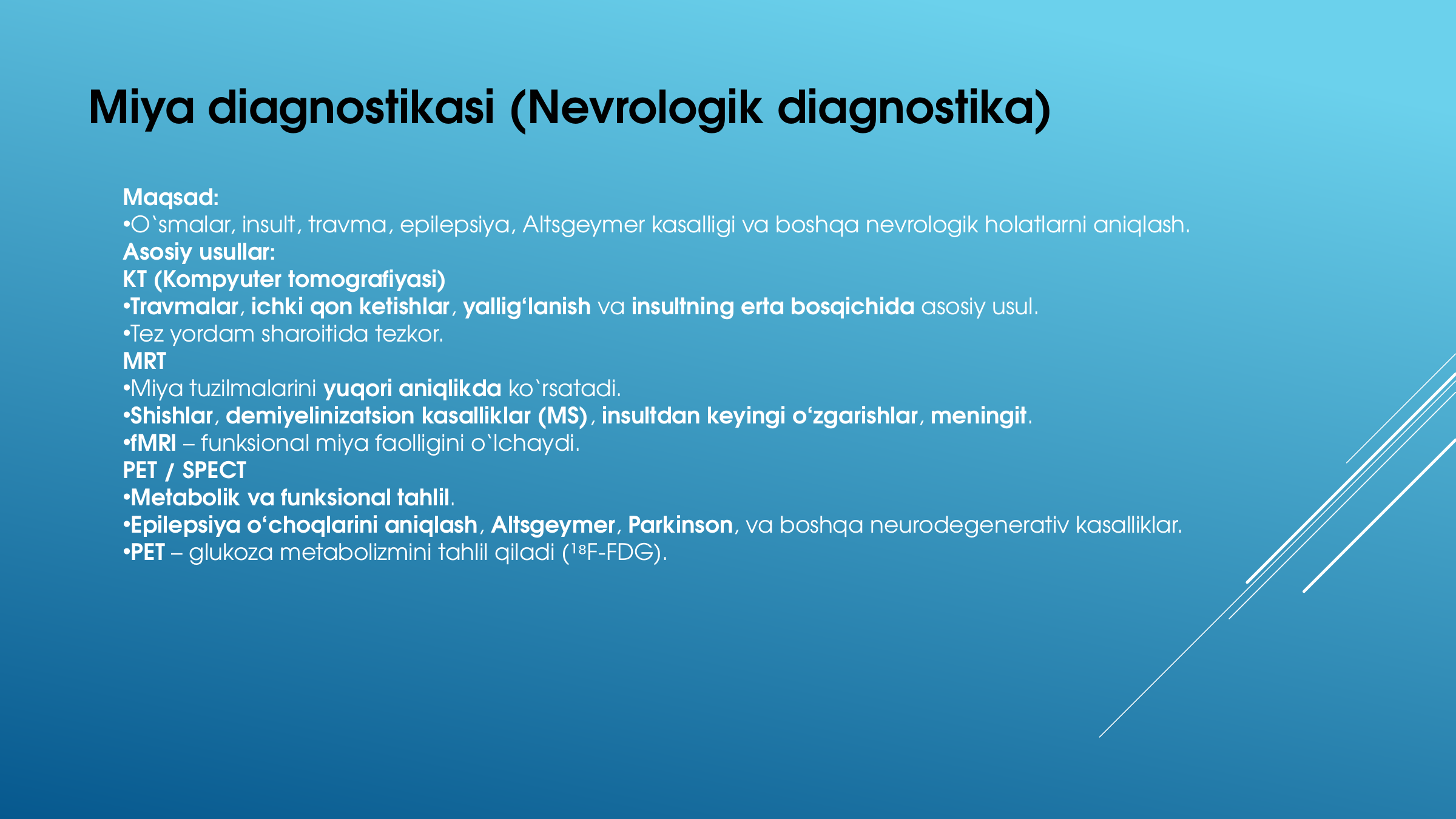

Miya diagnostikasi (Nevrologik diagnostika)
Maqsad:
O‘smalar, insult, travma, epilepsiya, Altsgeymer kasalligi va boshqa nevrologik holatlarni aniqlash.
Asosiy usullar:
KT (Kompyuter tomografiyasi)
Travmalar, ichki qon ketishlar, yallig‘lanish va insultning erta bosqichida asosiy usul.
Tez yordam sharoitida tezkor.
MRT
Miya tuzilmalarini yuqori aniqlikda ko‘rsatadi.
Shishlar, demiyelinizatsion kasalliklar (MS), insultdan keyingi o‘zgarishlar, meningit.
fMRI – funksional miya faolligini o‘lchaydi.
PET / SPECT
Metabolik va funksional tahlil.
Epilepsiya o‘choqlarini aniqlash, Altsgeymer, Parkinson, va boshqa neurodegenerativ kasalliklar.
PET – glukoza metabolizmini tahlil qiladi (¹⁸F-FDG).